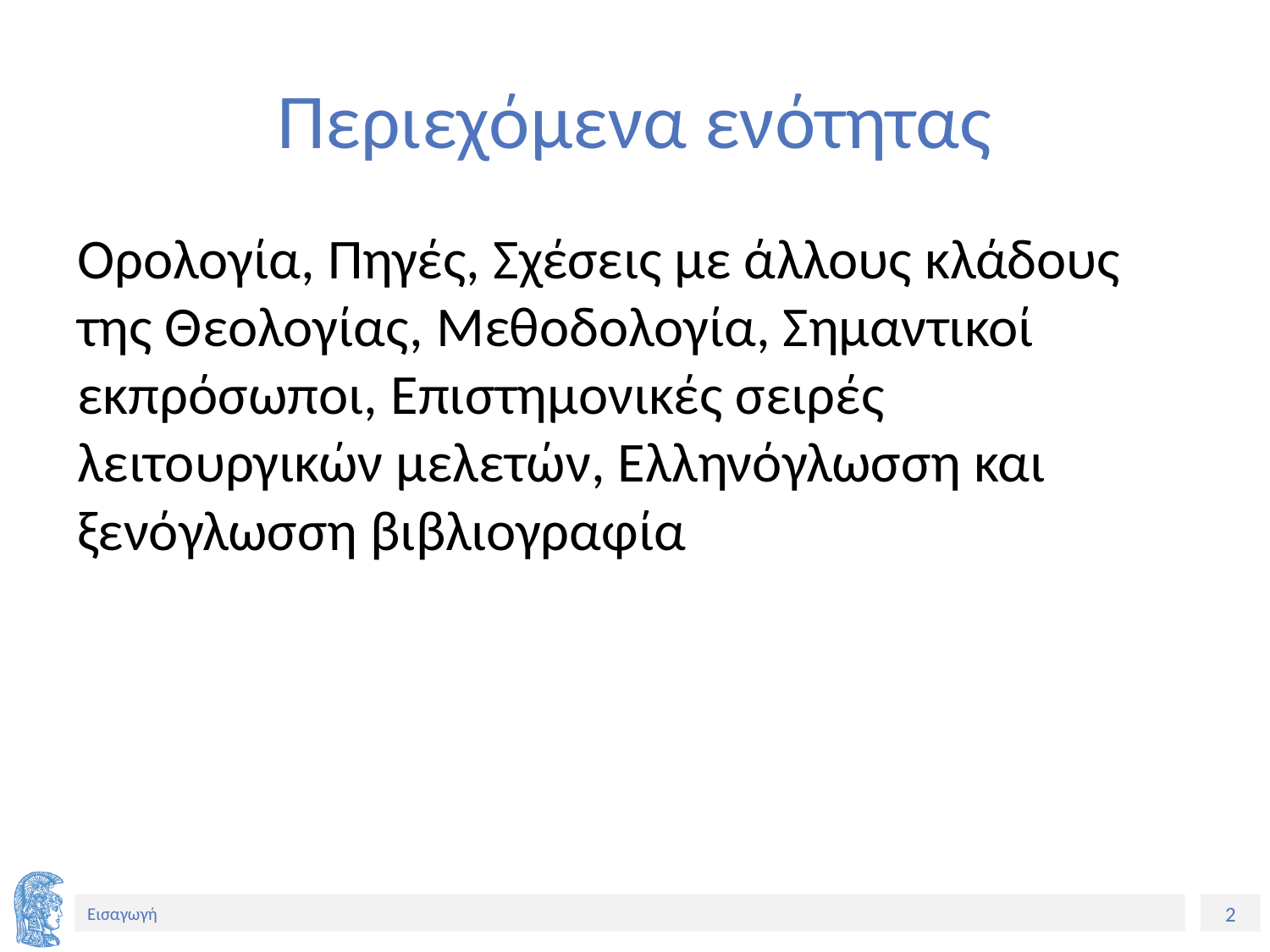

# Περιεχόμενα ενότητας
Oρολογία, Πηγές, Σχέσεις με άλλους κλάδους της Θεολογίας, Μεθοδολογία, Σημαντικοί εκπρόσωποι, Επιστημονικές σειρές λειτουργικών μελετών, Ελληνόγλωσση και ξενόγλωσση βιβλιογραφία